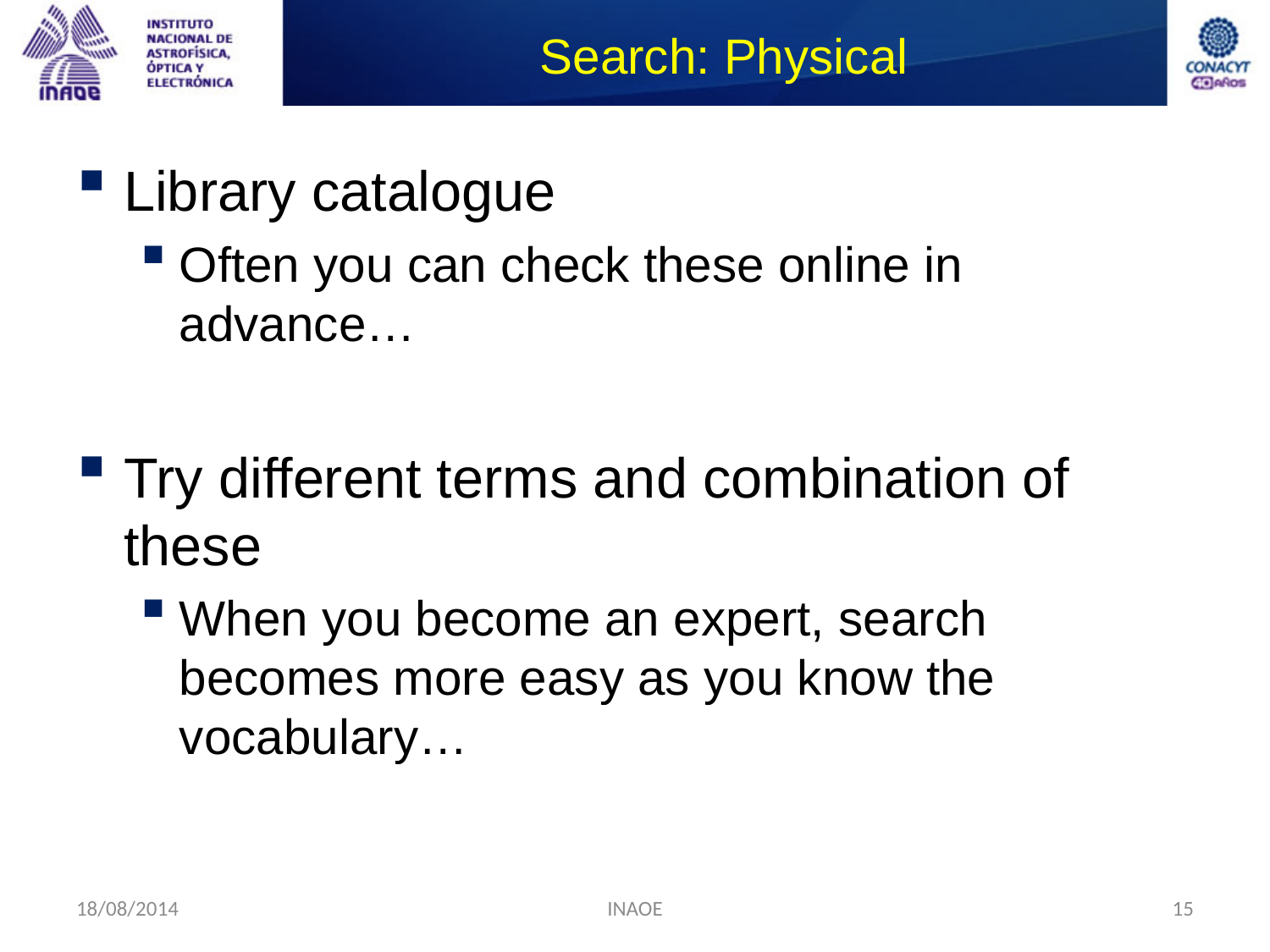

# Search: Physical
Library catalogue
Often you can check these online in advance…

Try different terms and combination of these
When you become an expert, search becomes more easy as you know the vocabulary…

18/08/2014
INAOE
15